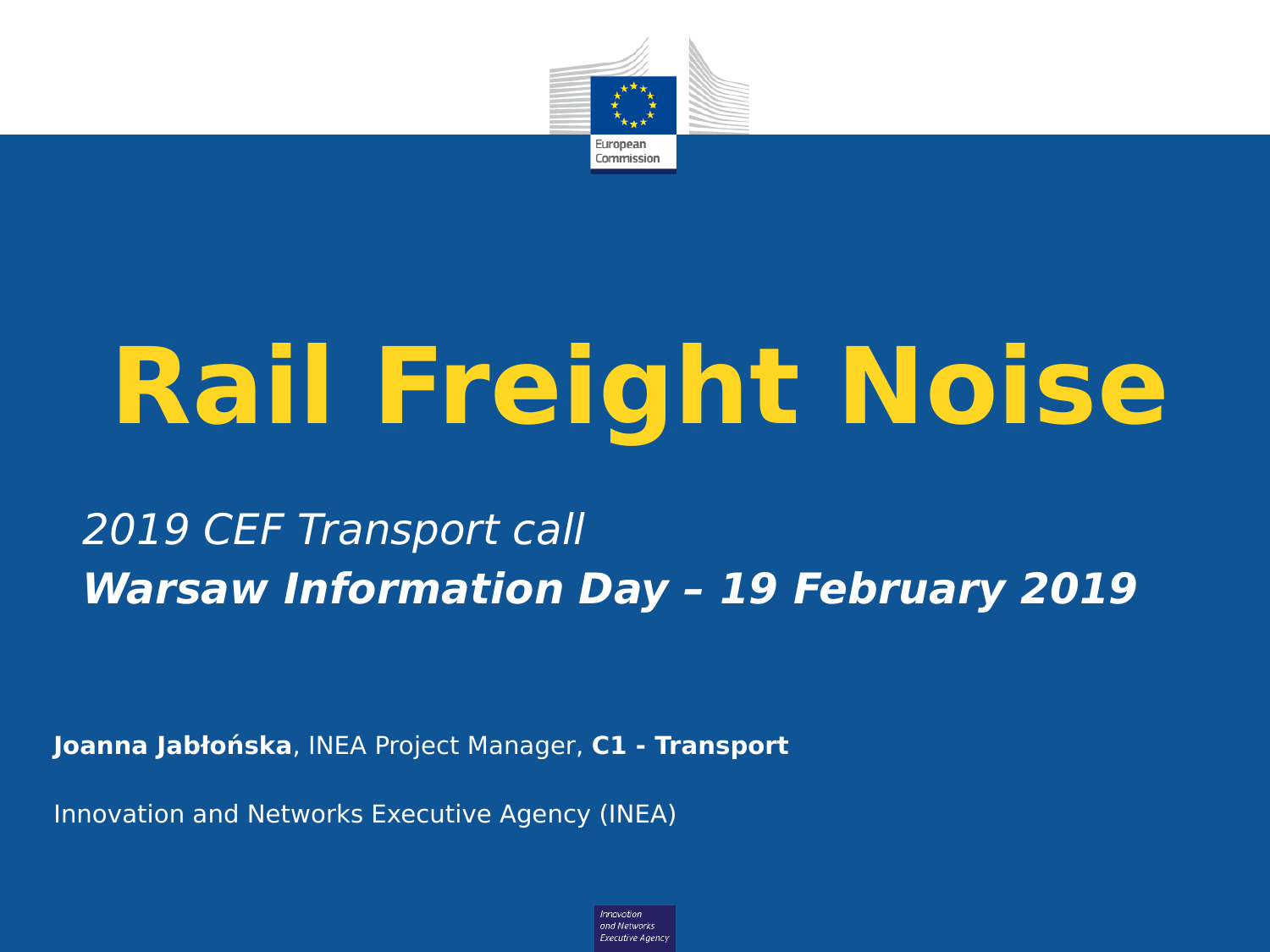

# Rail Freight Noise
2019 CEF Transport call
Warsaw Information Day – 19 February 2019

Joanna Jabłońska, INEA Project Manager, C1 - Transport

Innovation and Networks Executive Agency (INEA)